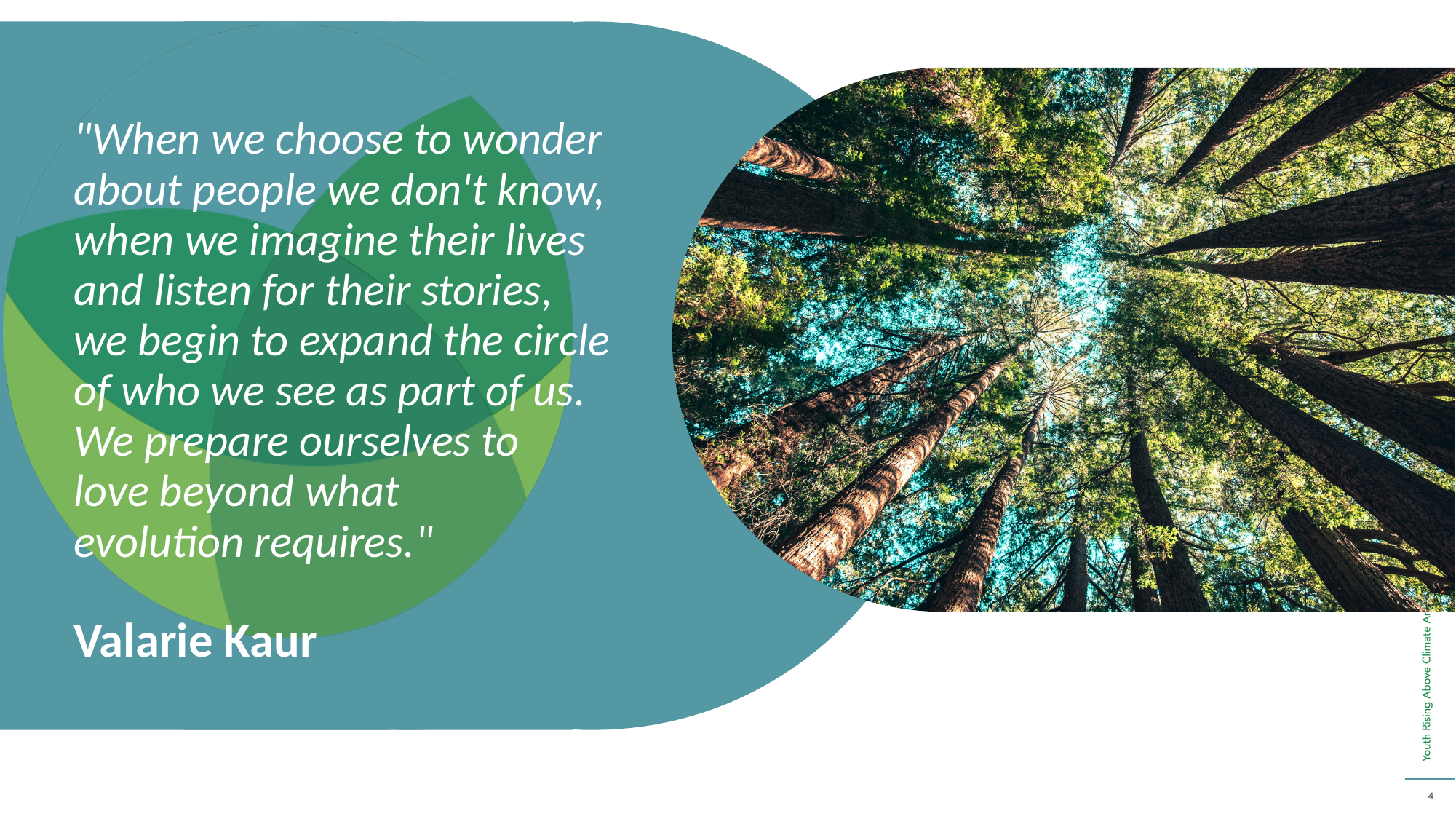

"When we choose to wonder about people we don't know, when we imagine their lives and listen for their stories,
we begin to expand the circle of who we see as part of us.
We prepare ourselves to
love beyond what
evolution requires."
Valarie Kaur